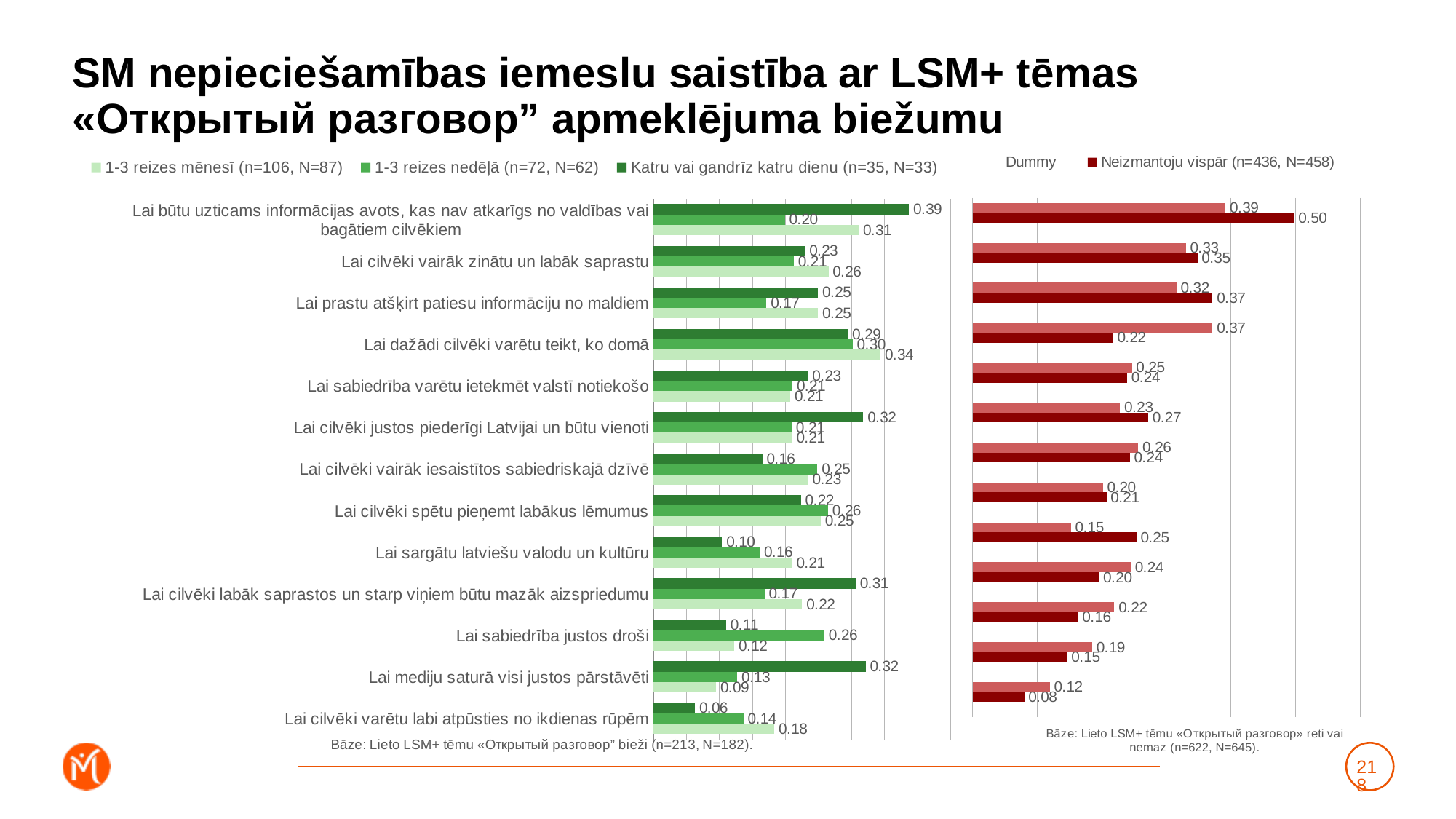

# SM nepieciešamības iemeslu saistība ar LSM+ tēmas «Открытый разговор” apmeklējuma biežumu

### Chart

| Category | Katru vai gandrīz katru dienu (n=35, N=33) | 1-3 reizes nedēļā (n=72, N=62) | 1-3 reizes mēnesī (n=106, N=87) |
|---|---|---|---|
| Lai būtu uzticams informācijas avots, kas nav atkarīgs no valdības vai bagātiem cilvēkiem | 0.38687928008793027 | 0.19882110497138952 | 0.31069293085815275 |
| Lai cilvēki vairāk zinātu un labāk saprastu | 0.22934029014306026 | 0.21239053806251765 | 0.26475845506076306 |
| Lai prastu atšķirt patiesu informāciju no maldiem | 0.24902744538783578 | 0.1709357979464649 | 0.24918263419437037 |
| Lai dažādi cilvēki varētu teikt, ko domā | 0.2943423053161086 | 0.30141561777279297 | 0.34377885253393187 |
| Lai sabiedrība varētu ietekmēt valstī notiekošo | 0.23390041670038408 | 0.21020796006718728 | 0.20698045648963698 |
| Lai cilvēki justos piederīgi Latvijai un būtu vienoti | 0.3175250385771319 | 0.2091764495560748 | 0.20990383733260945 |
| Lai cilvēki vairāk iesaistītos sabiedriskajā dzīvē | 0.16462459710774355 | 0.24818047871189816 | 0.23422554562168132 |
| Lai cilvēki spētu pieņemt labākus lēmumus | 0.22318195985861064 | 0.26431586505719284 | 0.25336765573987025 |
| Lai sargātu latviešu valodu un kultūru | 0.10365138710670882 | 0.16070345624434754 | 0.20980767483286017 |
| Lai cilvēki labāk saprastos un starp viņiem būtu mazāk aizspriedumu | 0.3060108496283958 | 0.16797299725599105 | 0.2249526110723842 |
| Lai sabiedrība justos droši | 0.10982337319469213 | 0.2588164945729578 | 0.12236586341918874 |
| Lai mediju saturā visi justos pārstāvēti | 0.32128585116972663 | 0.12681128730270416 | 0.09449899493468002 |
| Lai cilvēki varētu labi atpūsties no ikdienas rūpēm | 0.06256644771613405 | 0.1362404108226592 | 0.182954460965311 |

### Chart

| Category | Retāk (n=186, N=187) | Neizmantoju vispār (n=436, N=458) | Dummy |
|---|---|---|---|
| Lai būtu uzticams informācijas avots, kas nav atkarīgs no valdības vai bagātiem cilvēkiem | 0.3918148197141279 | 0.49793405950665953 | 0.001 |
| Lai cilvēki vairāk zinātu un labāk saprastu | 0.33025527423726847 | 0.3480746729236412 | 0.001 |
| Lai prastu atšķirt patiesu informāciju no maldiem | 0.31576028650471183 | 0.3716512693476555 | 0.001 |
| Lai dažādi cilvēki varētu teikt, ko domā | 0.37151642473918994 | 0.2175767840013791 | 0.001 |
| Lai sabiedrība varētu ietekmēt valstī notiekošo | 0.24672573999387898 | 0.23933841288296948 | 0.001 |
| Lai cilvēki justos piederīgi Latvijai un būtu vienoti | 0.22836642967119425 | 0.2720015936472835 | 0.001 |
| Lai cilvēki vairāk iesaistītos sabiedriskajā dzīvē | 0.2564565596926823 | 0.24349366416617882 | 0.001 |
| Lai cilvēki spētu pieņemt labākus lēmumus | 0.20169507373788836 | 0.20715654372088996 | 0.001 |
| Lai sargātu latviešu valodu un kultūru | 0.15232610210631015 | 0.2533914951910395 | 0.001 |
| Lai cilvēki labāk saprastos un starp viņiem būtu mazāk aizspriedumu | 0.2447511596535671 | 0.1955927404099003 | 0.001 |
| Lai sabiedrība justos droši | 0.21928911607567675 | 0.16320713284976976 | 0.001 |
| Lai mediju saturā visi justos pārstāvēti | 0.18512429324352675 | 0.14642106937520927 | 0.001 |
| Lai cilvēki varētu labi atpūsties no ikdienas rūpēm | 0.11949449646299956 | 0.07979586489353194 | 0.001 |
218